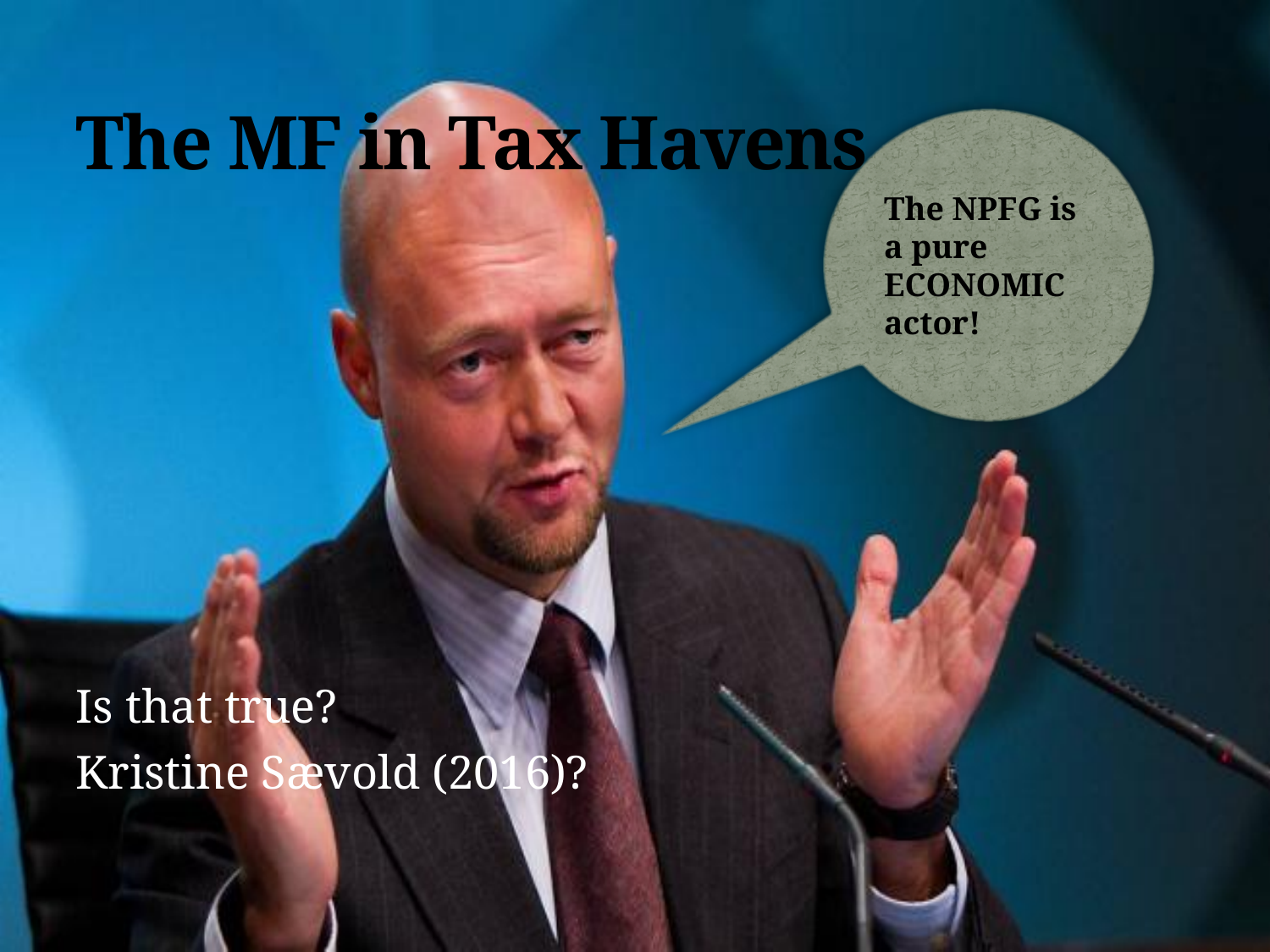

# The MF in Tax Havens
The NPFG is  a pure  ECONOMIC actor!

Is that true?
Kristine Sævold (2016)?